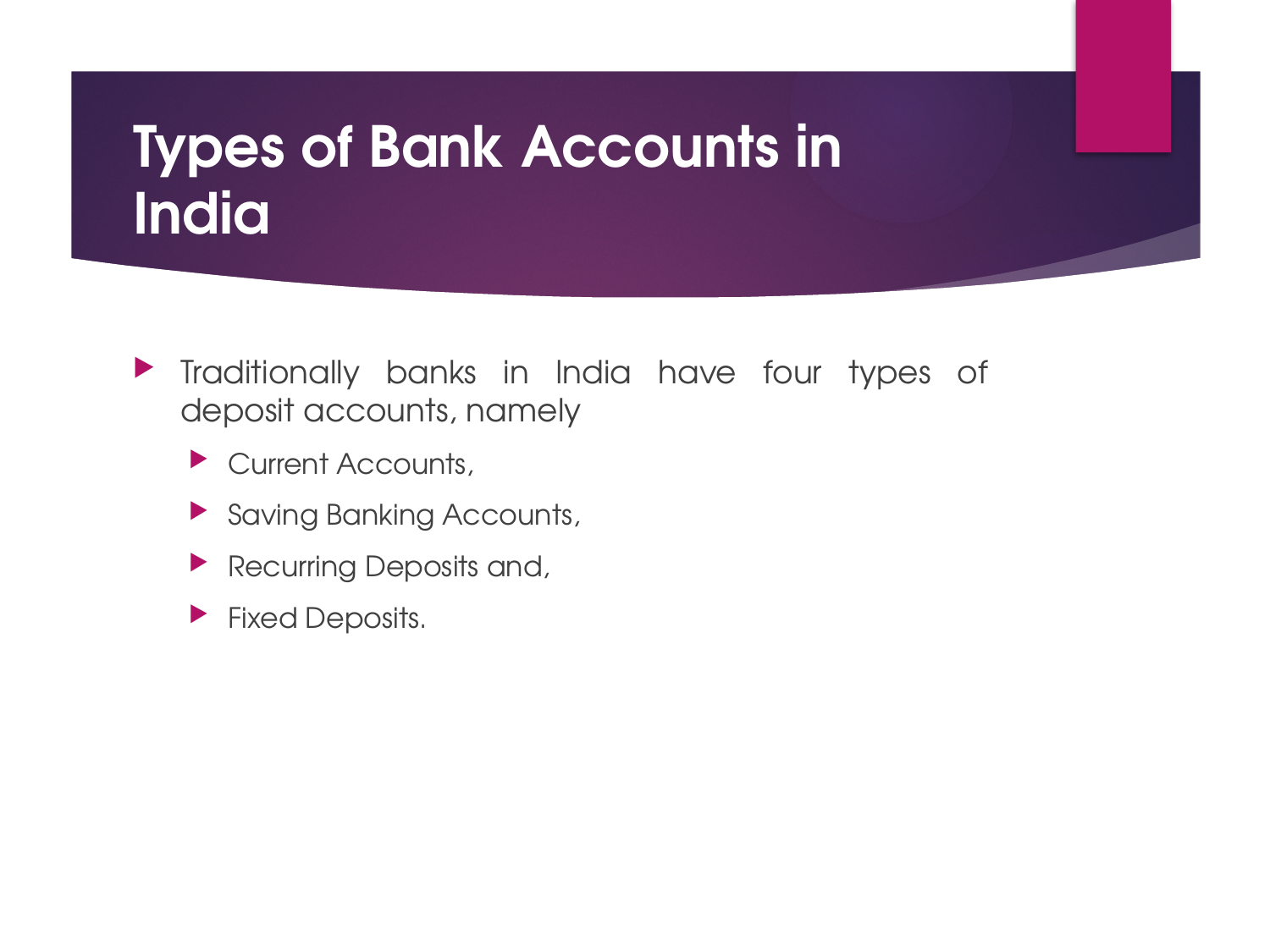

# Types of Bank Accounts in India
Traditionally banks in India have four types of deposit accounts, namely
Current Accounts,
Saving Banking Accounts,
Recurring Deposits and,
Fixed Deposits.